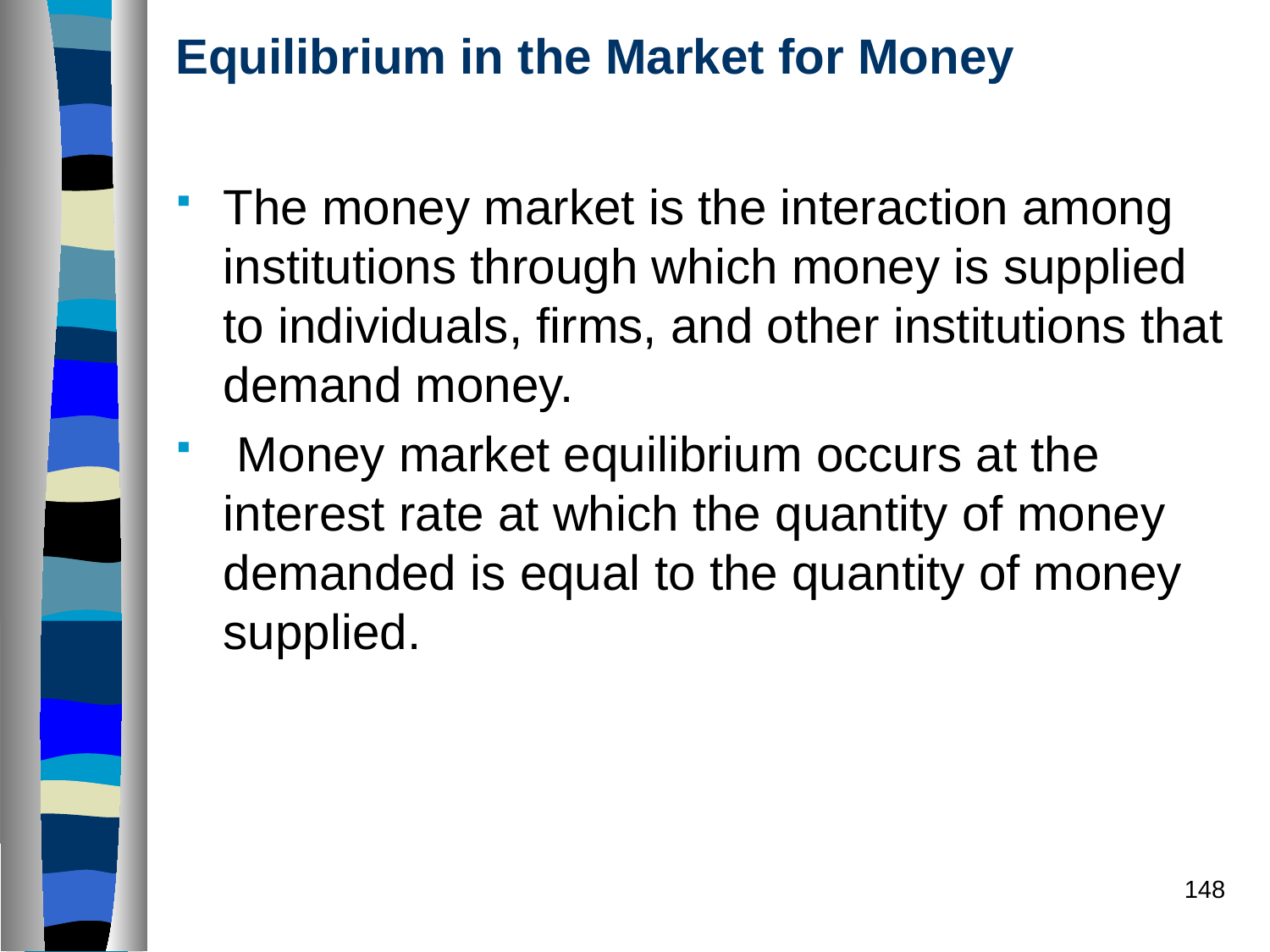

# Equilibrium in the Market for Money
The money market is the interaction among institutions through which money is supplied to individuals, firms, and other institutions that demand money.
 Money market equilibrium occurs at the interest rate at which the quantity of money demanded is equal to the quantity of money supplied.
148